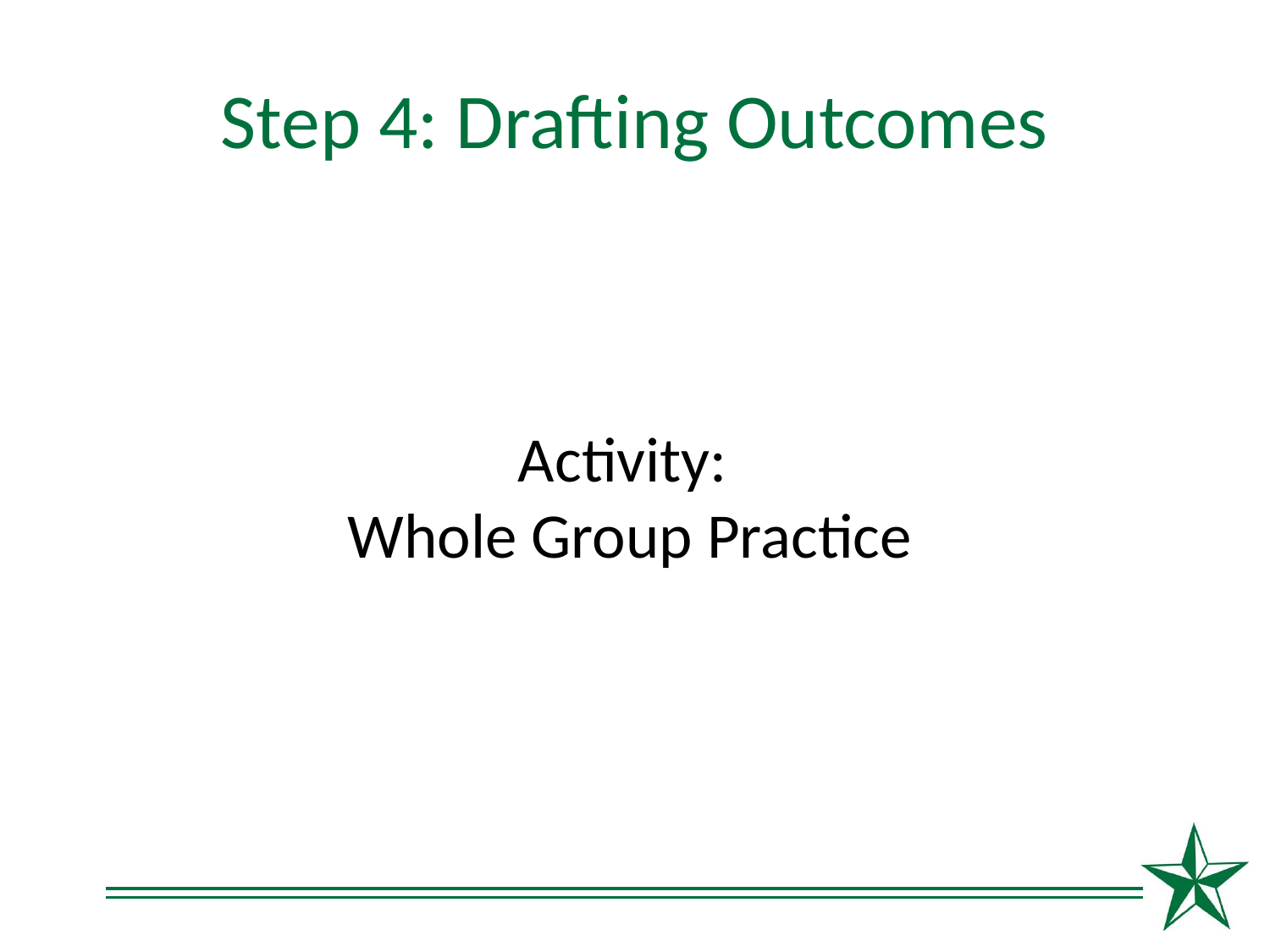

# Step 4: Drafting Outcomes

Activity:
Whole Group Practice